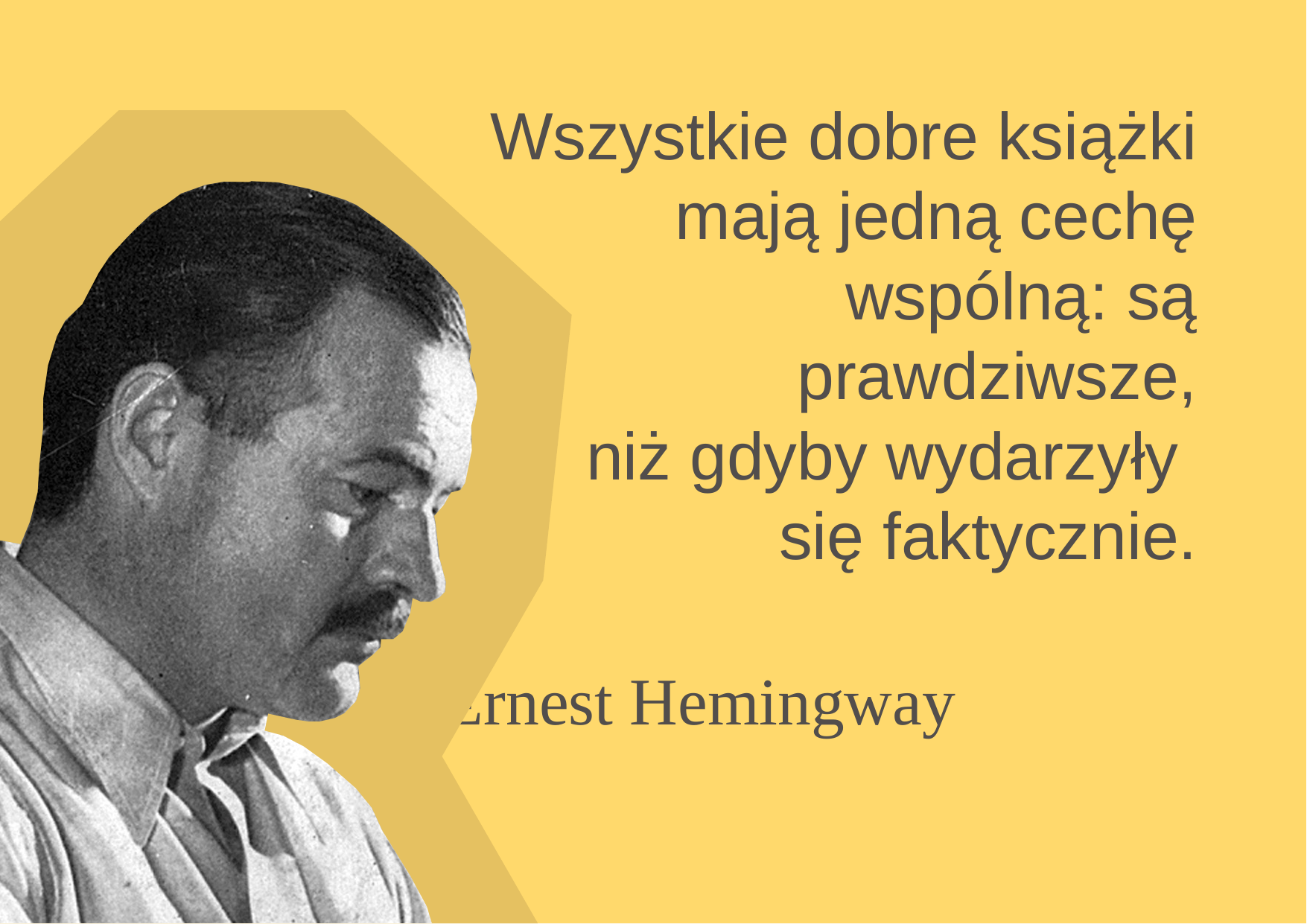

Wszystkie dobre książki mają jedną cechę wspólną: są prawdziwsze,
niż gdyby wydarzyły  się faktycznie.

Ernest Hemingway